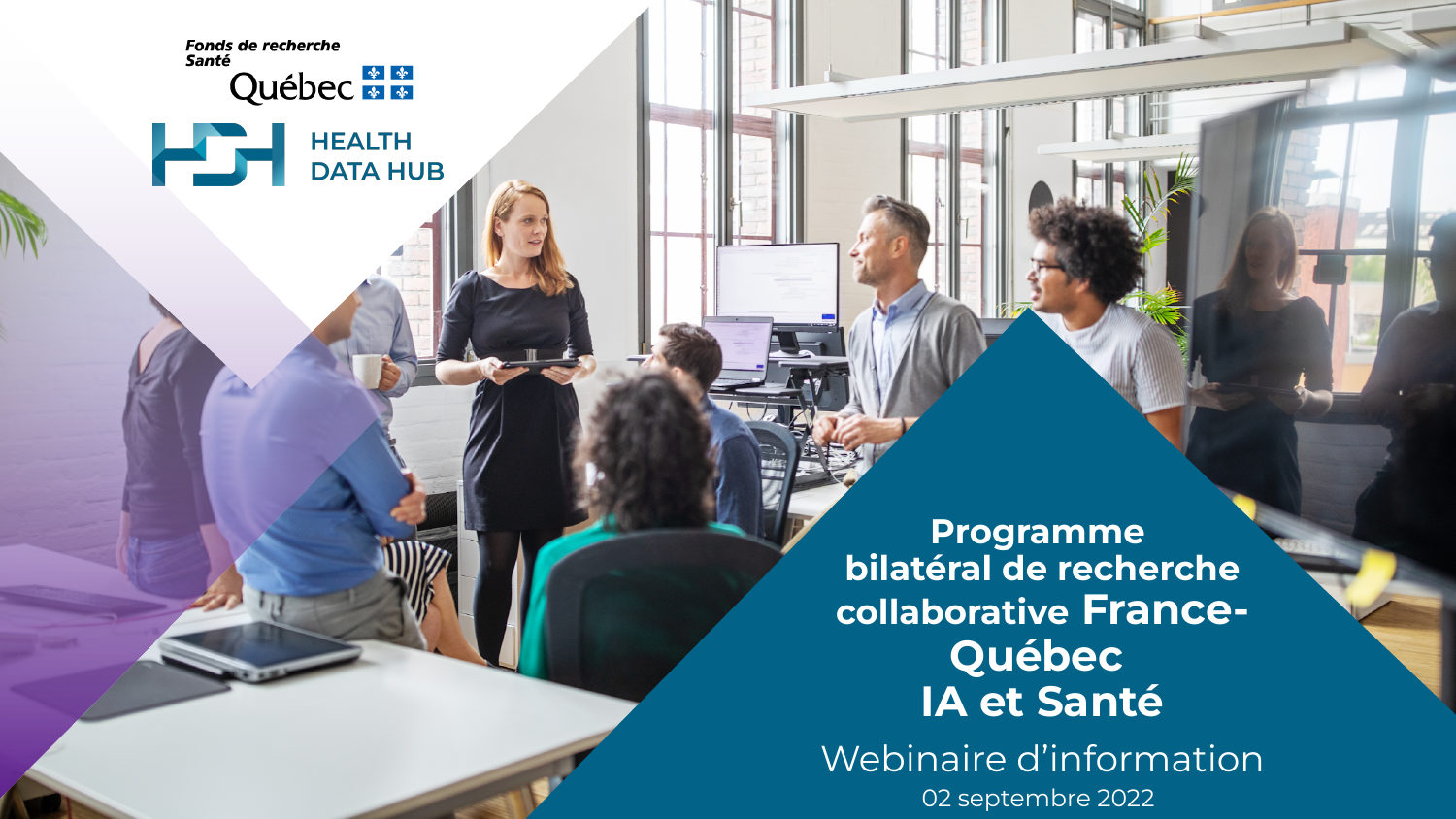

# Programme
bilatéral de recherche collaborative France-Québec
IA et Santé

Webinaire d’information
02 septembre 2022